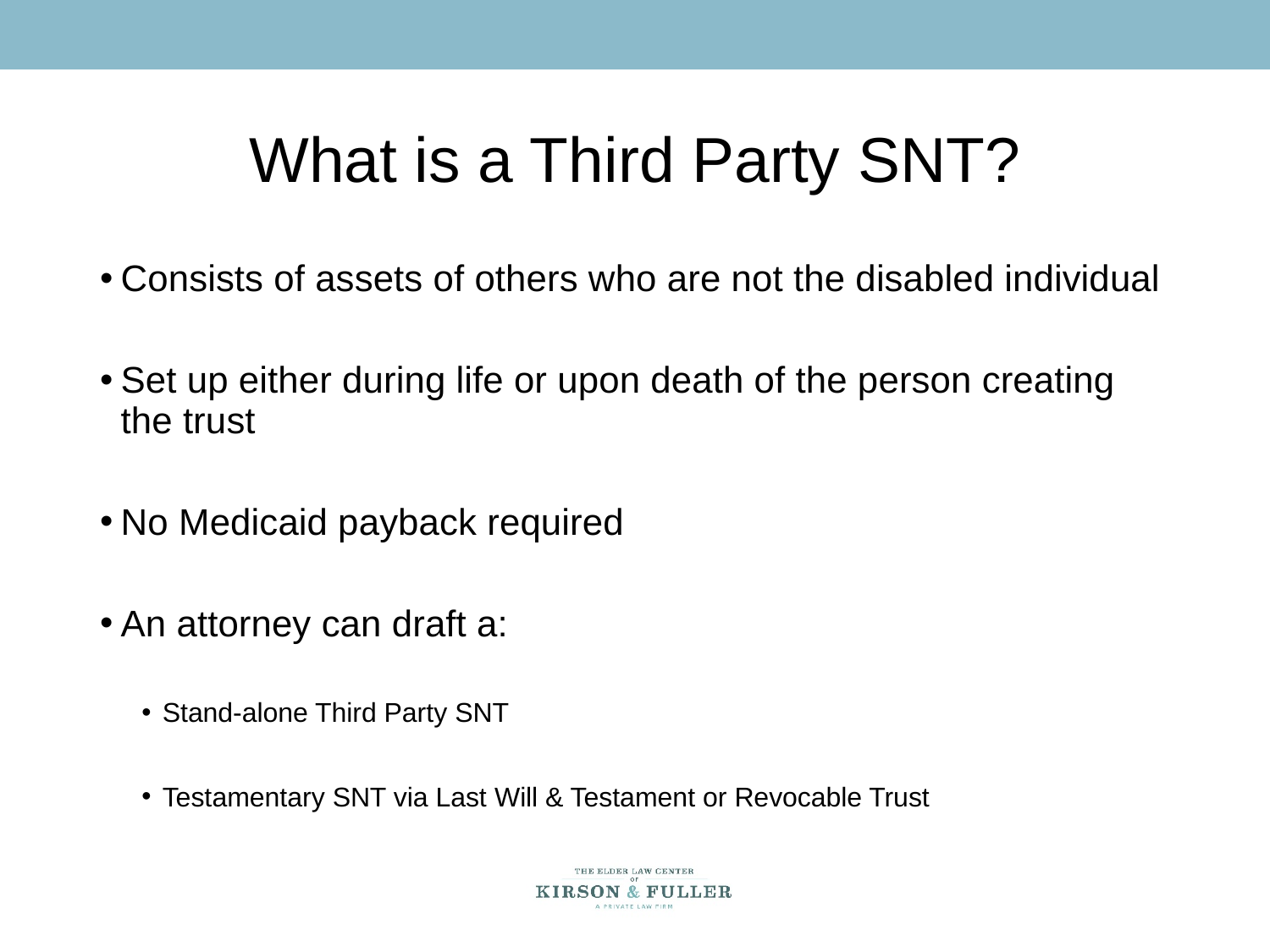

# What is a Third Party SNT?
Consists of assets of others who are not the disabled individual

Set up either during life or upon death of the person creating the trust

No Medicaid payback required

An attorney can draft a:

Stand-alone Third Party SNT

Testamentary SNT via Last Will & Testament or Revocable Trust